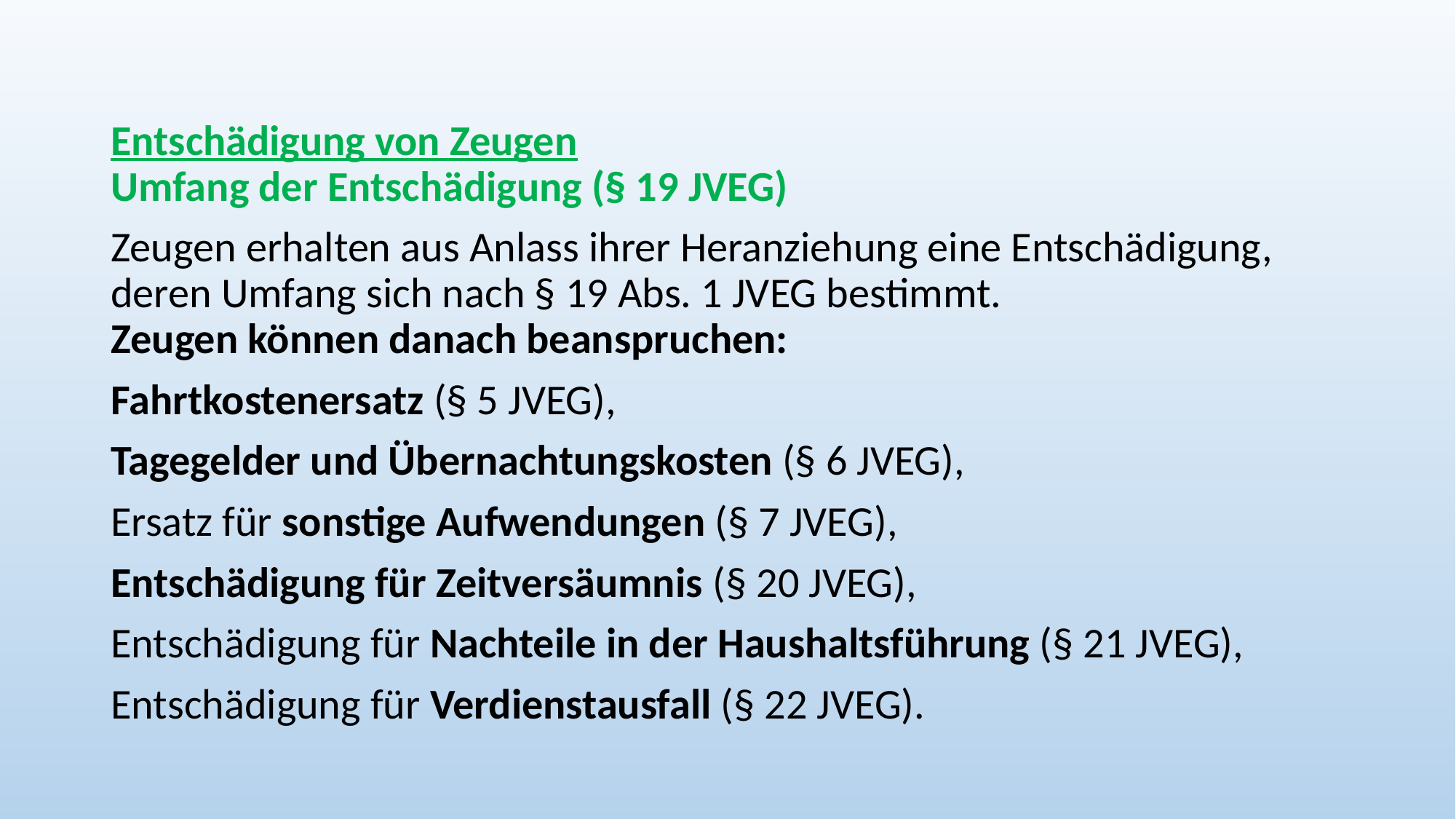

Entschädigung von Zeugen
Umfang der Entschädigung (§ 19 JVEG)
Zeugen erhalten aus Anlass ihrer Heranziehung eine Entschädigung, deren Umfang sich nach § 19 Abs. 1 JVEG bestimmt.
Zeugen können danach beanspruchen:
Fahrtkostenersatz (§ 5 JVEG),
Tagegelder und Übernachtungskosten (§ 6 JVEG),
Ersatz für sonstige Aufwendungen (§ 7 JVEG),
Entschädigung für Zeitversäumnis (§ 20 JVEG),
Entschädigung für Nachteile in der Haushaltsführung (§ 21 JVEG),
Entschädigung für Verdienstausfall (§ 22 JVEG).